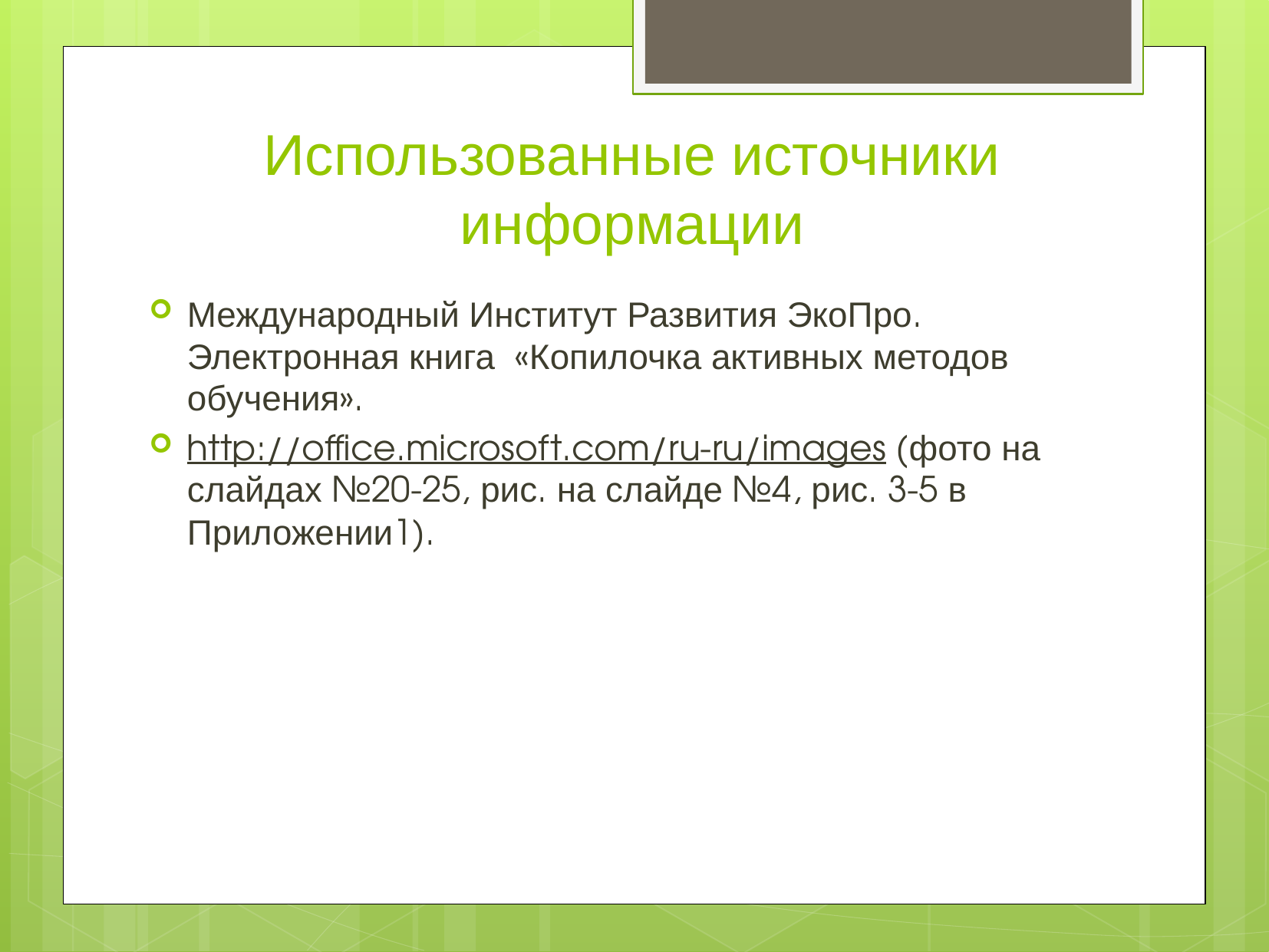

# Использованные источники информации
Международный Институт Развития ЭкоПро. Электронная книга  «Копилочка активных методов обучения».
http://office.microsoft.com/ru-ru/images (фото на слайдах №20-25, рис. на слайде №4, рис. 3-5 в Приложении1).